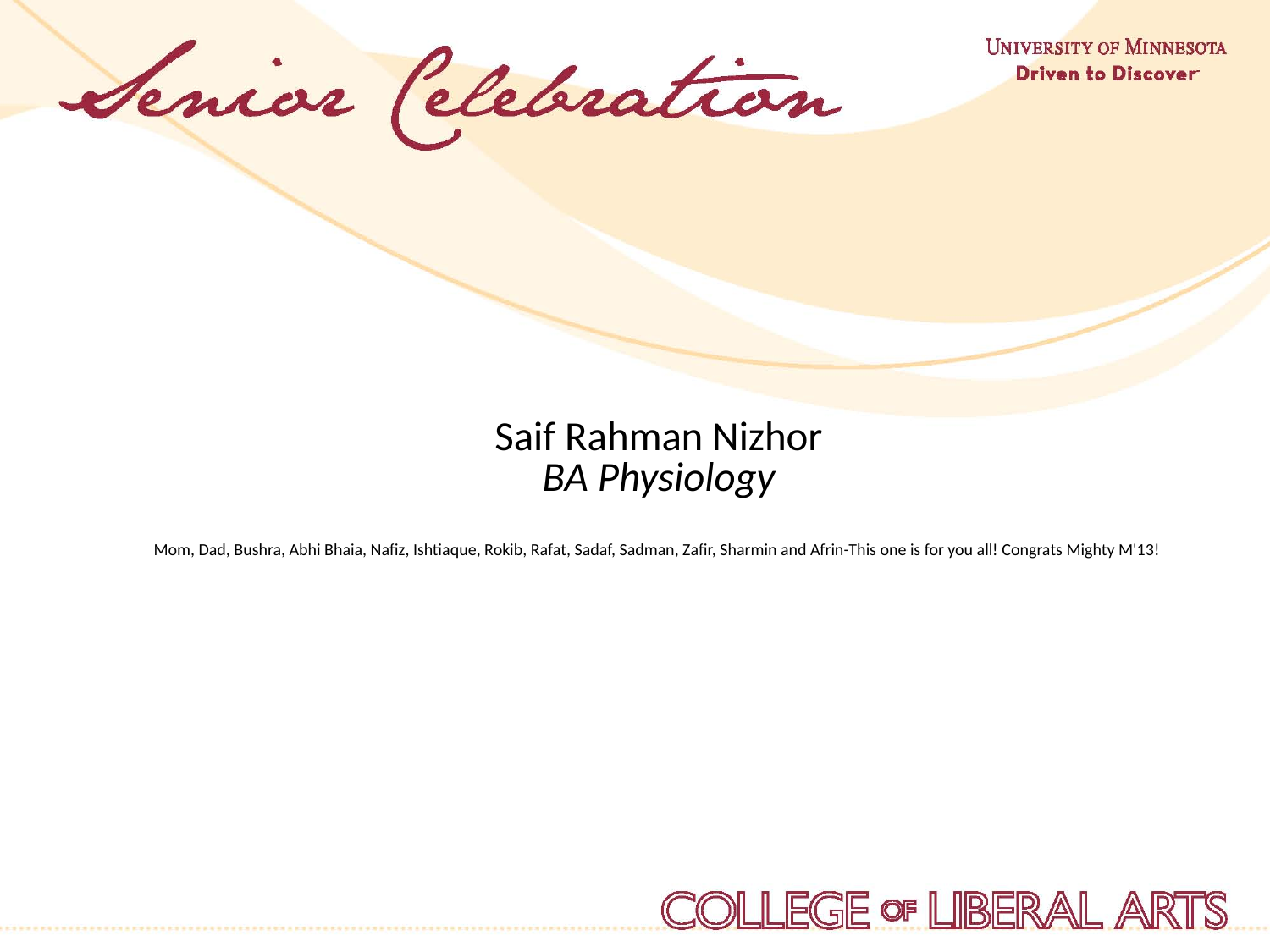

Saif Rahman Nizhor
BA Physiology
Mom, Dad, Bushra, Abhi Bhaia, Nafiz, Ishtiaque, Rokib, Rafat, Sadaf, Sadman, Zafir, Sharmin and Afrin-This one is for you all! Congrats Mighty M'13!